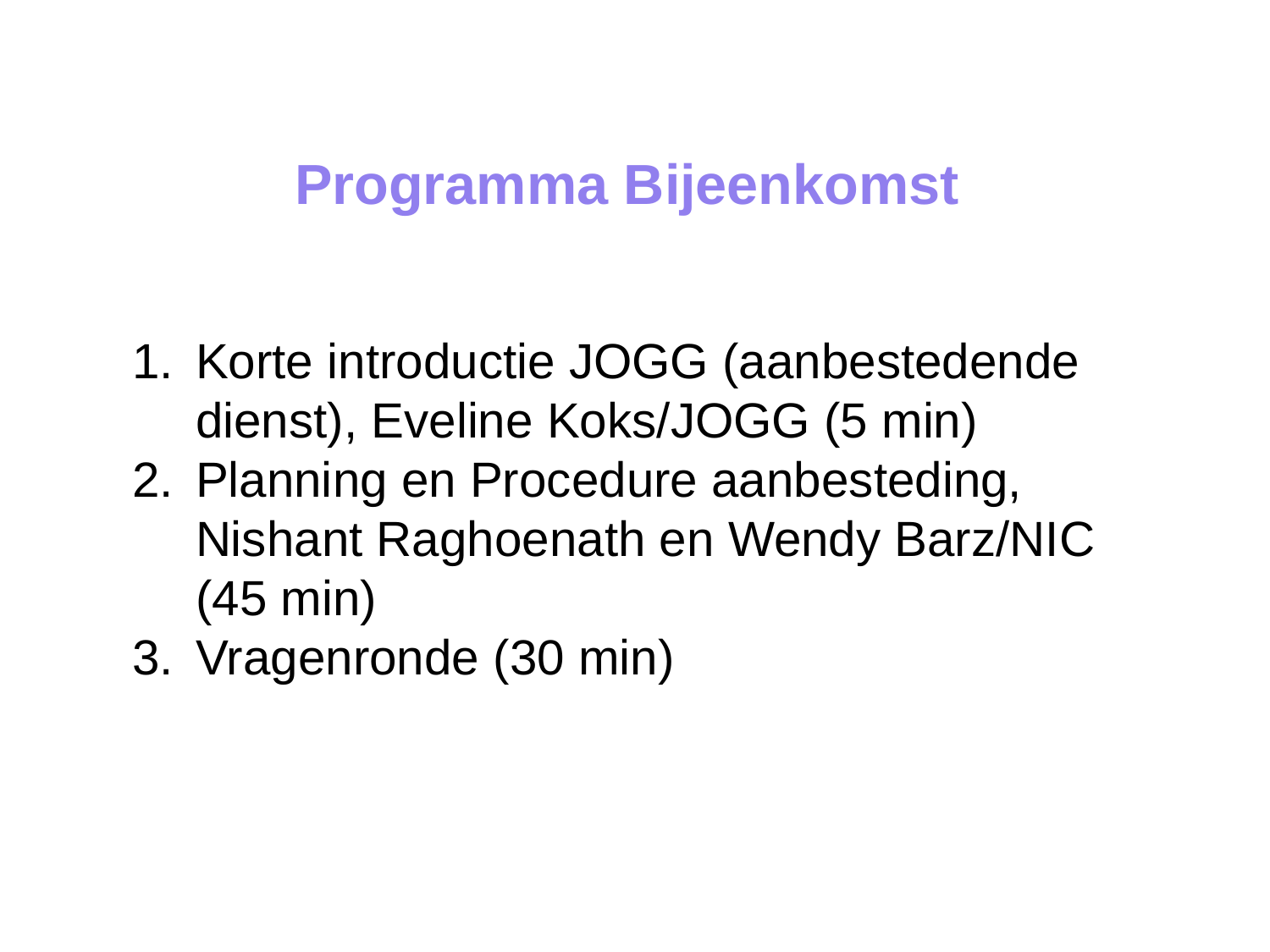

Programma Bijeenkomst
Korte introductie JOGG (aanbestedende dienst), Eveline Koks/JOGG (5 min)
Planning en Procedure aanbesteding, Nishant Raghoenath en Wendy Barz/NIC (45 min)
Vragenronde (30 min)